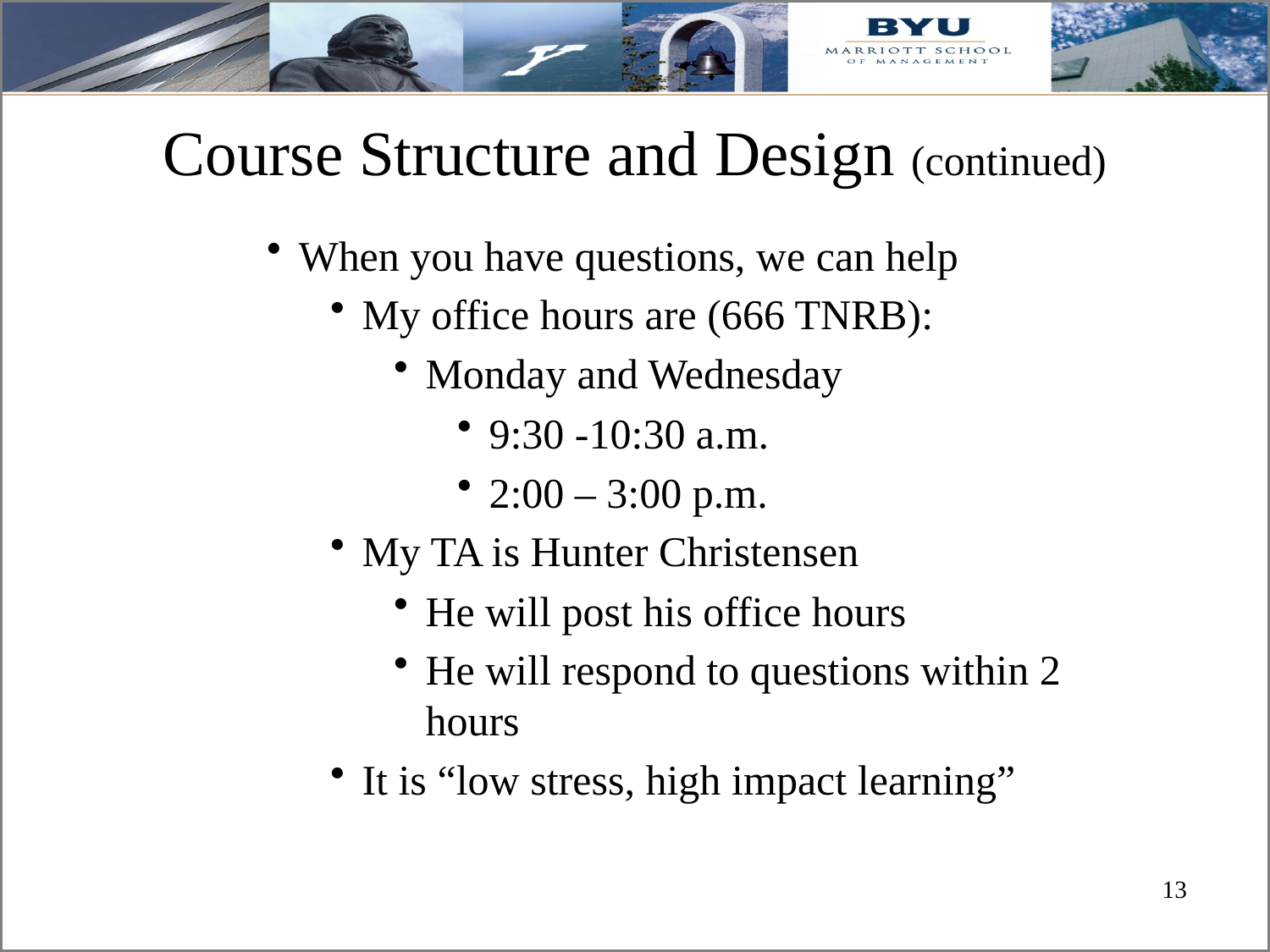

# Course Structure and Design (continued)
When you have questions, we can help
My office hours are (666 TNRB):
Monday and Wednesday
9:30 -10:30 a.m.
2:00 – 3:00 p.m.
My TA is Hunter Christensen
He will post his office hours
He will respond to questions within 2 hours
It is “low stress, high impact learning”